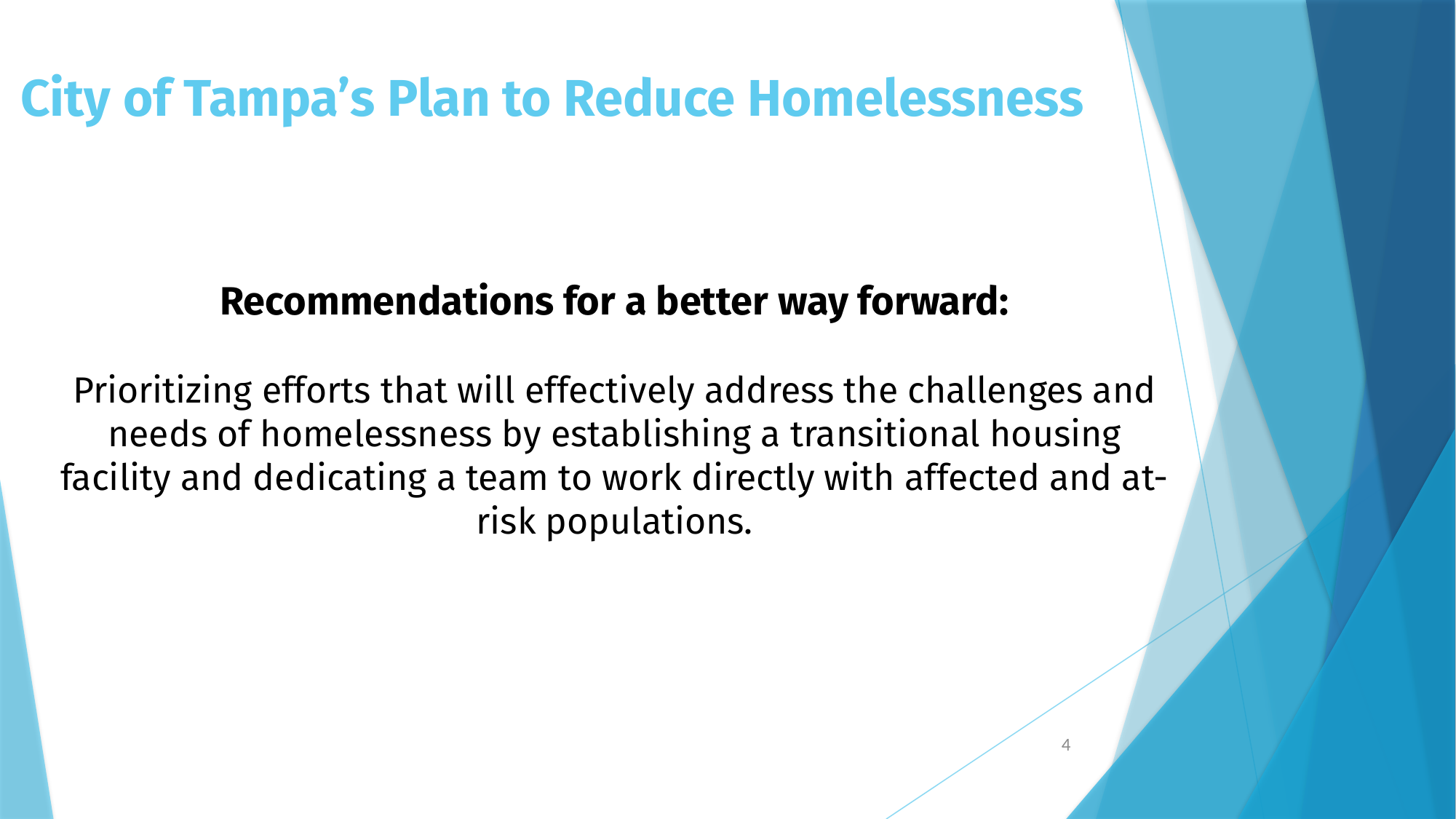

# City of Tampa’s Plan to Reduce Homelessness
Recommendations for a better way forward:

Prioritizing efforts that will effectively address the challenges and needs of homelessness by establishing a transitional housing facility and dedicating a team to work directly with affected and at-risk populations.

4